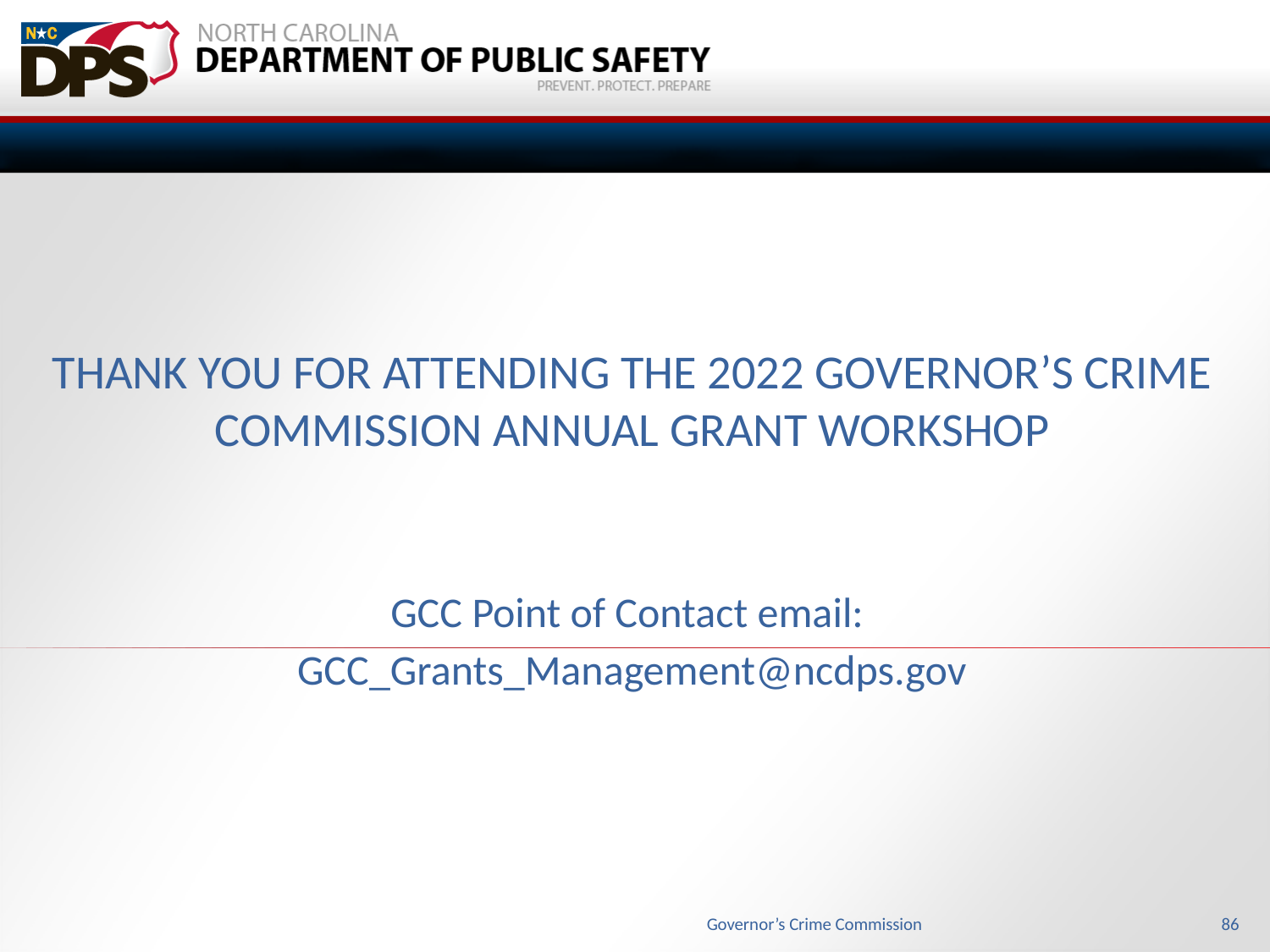

THANK YOU FOR ATTENDING THE 2022 GOVERNOR’S CRIME COMMISSION ANNUAL GRANT WORKSHOP

GCC Point of Contact email:
GCC_Grants_Management@ncdps.gov
Governor’s Crime Commission
86